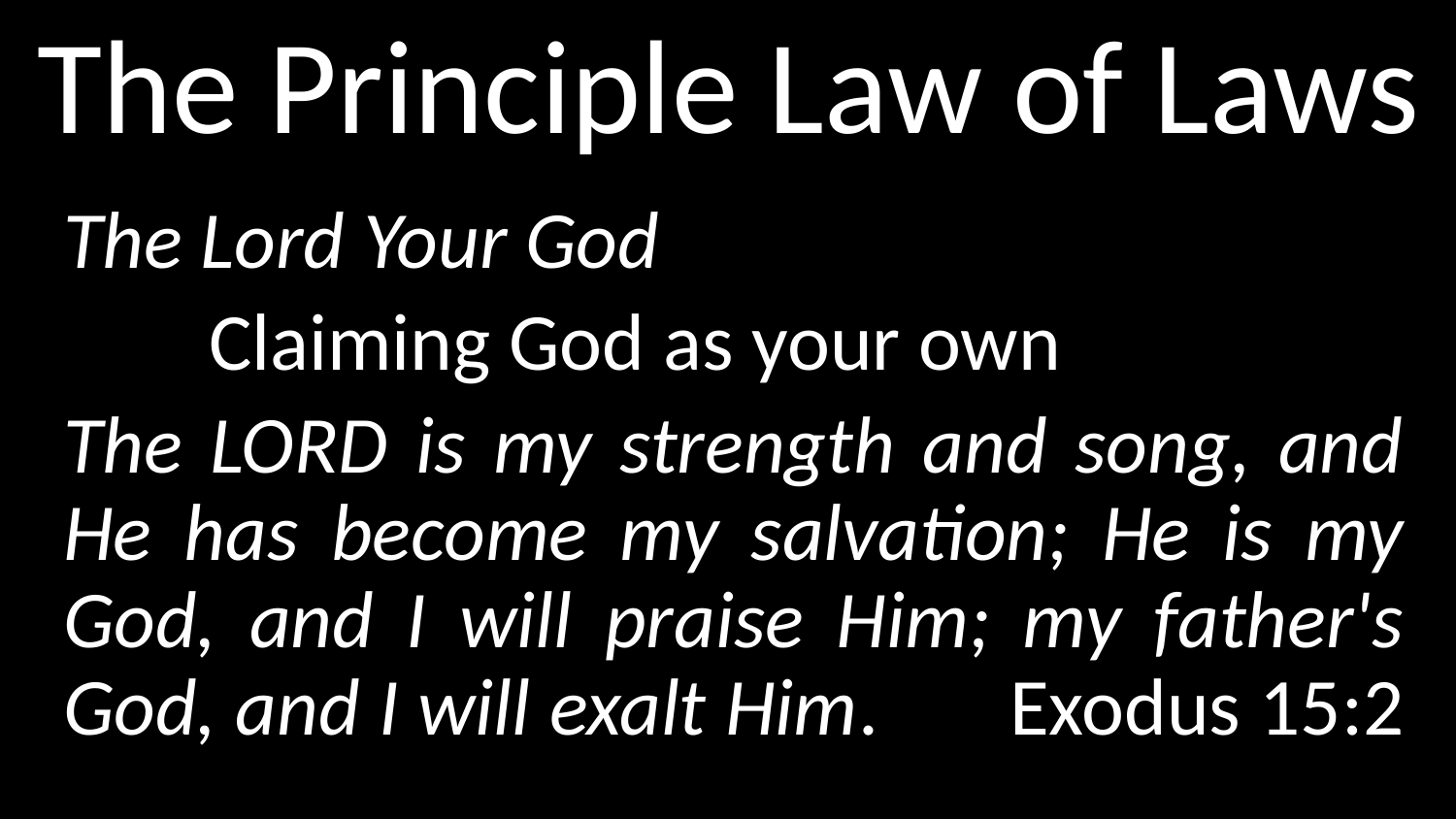

# The Principle Law of Laws
The Lord Your God
	Claiming God as your own
The LORD is my strength and song, and He has become my salvation; He is my God, and I will praise Him; my father's God, and I will exalt Him.       Exodus 15:2